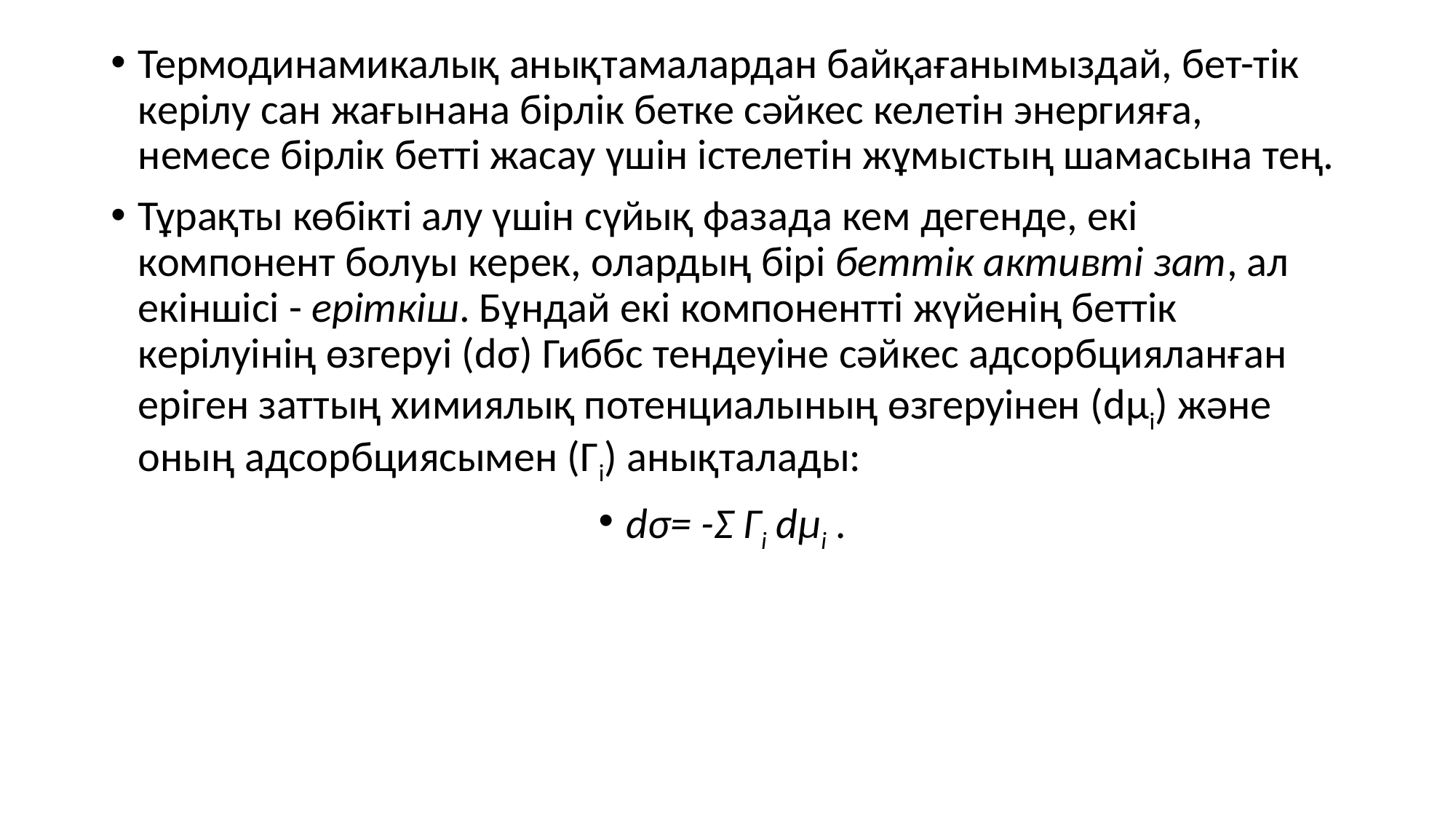

Термодинамикалық анықтамалардан байқағанымыздай, бет-тік керілу сан жағынана бірлік бетке сәйкес келетін энергияға, немесе бірлік бетті жасау үшін істелетін жұмыстың шамасына тең.
Тұрақты көбiктi алу үшiн сүйық фазада кем дегенде, екi компонент болуы керек, олардың бipi беттiк активтi зат, ал екiншiсi - ерiткiш. Бұндай екi компоненттi жүйенiң беттiк керiлуiнiң өзгеруi (dσ) Гиббс тендеуiне сәйкес адсорбцияланған ерiген заттың химиялық потенциалының өзгеруiнен (dμi) және оның адсорбциясымен (Гi) анықталады:
dσ= -Σ Гi dμi .